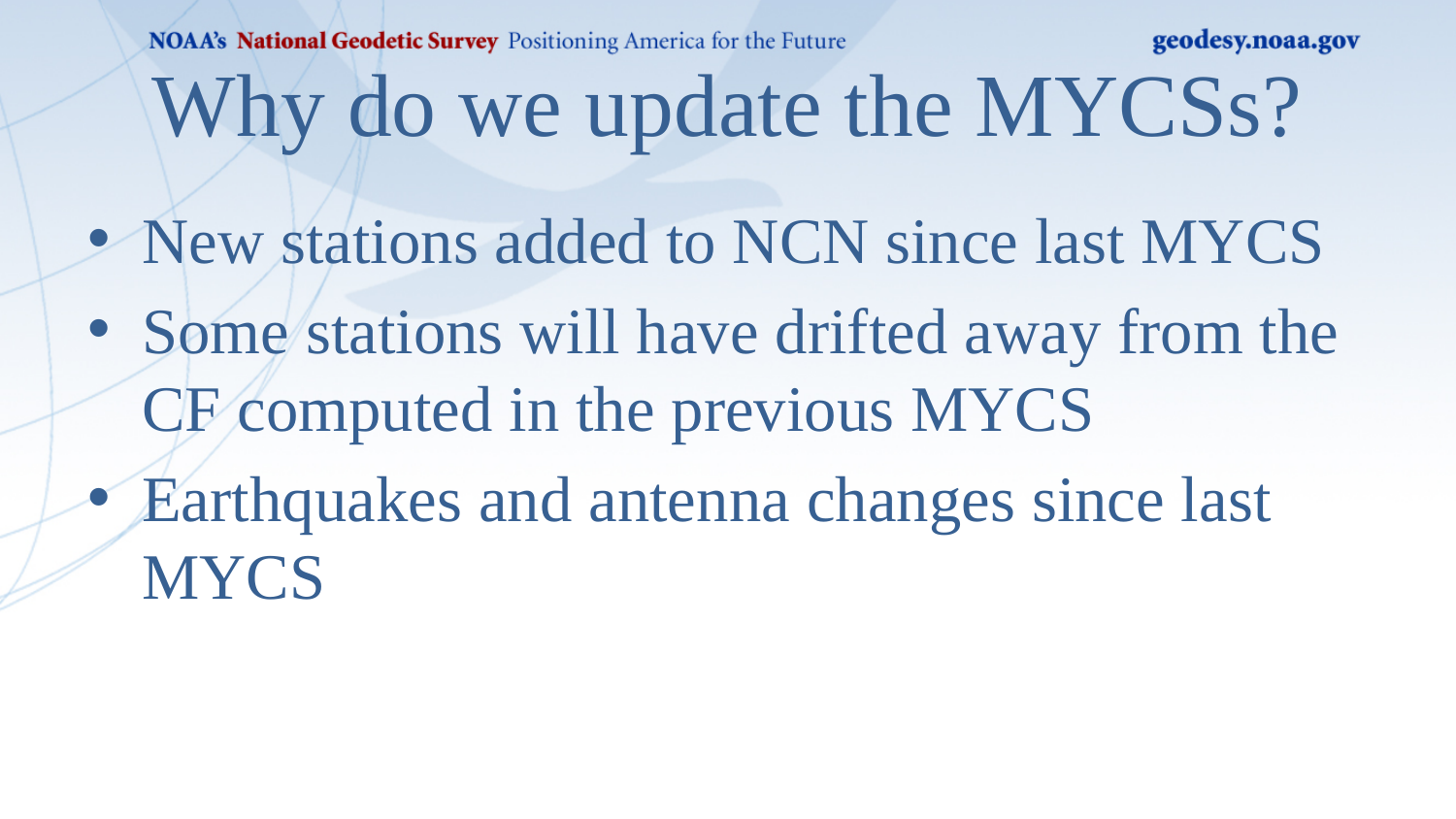

# Why do we update the MYCSs?
New stations added to NCN since last MYCS
Some stations will have drifted away from the CF computed in the previous MYCS
Earthquakes and antenna changes since last MYCS